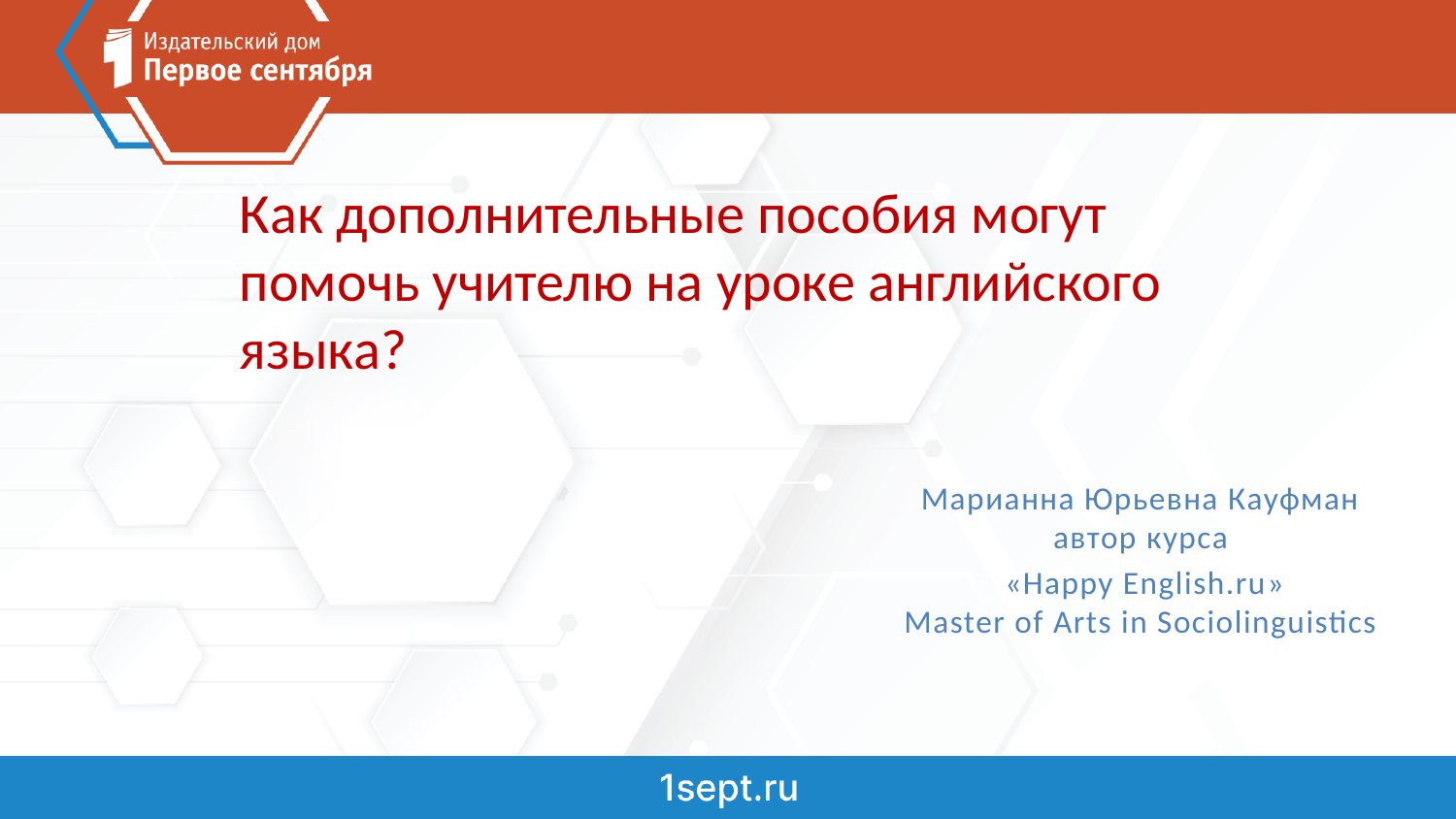

#
Как дополнительные пособия могут помочь учителю на уроке английского языка?
Марианна Юрьевна Кауфман
автор курса
 «Happy English.ru»
Master of Arts in Sociolinguistics